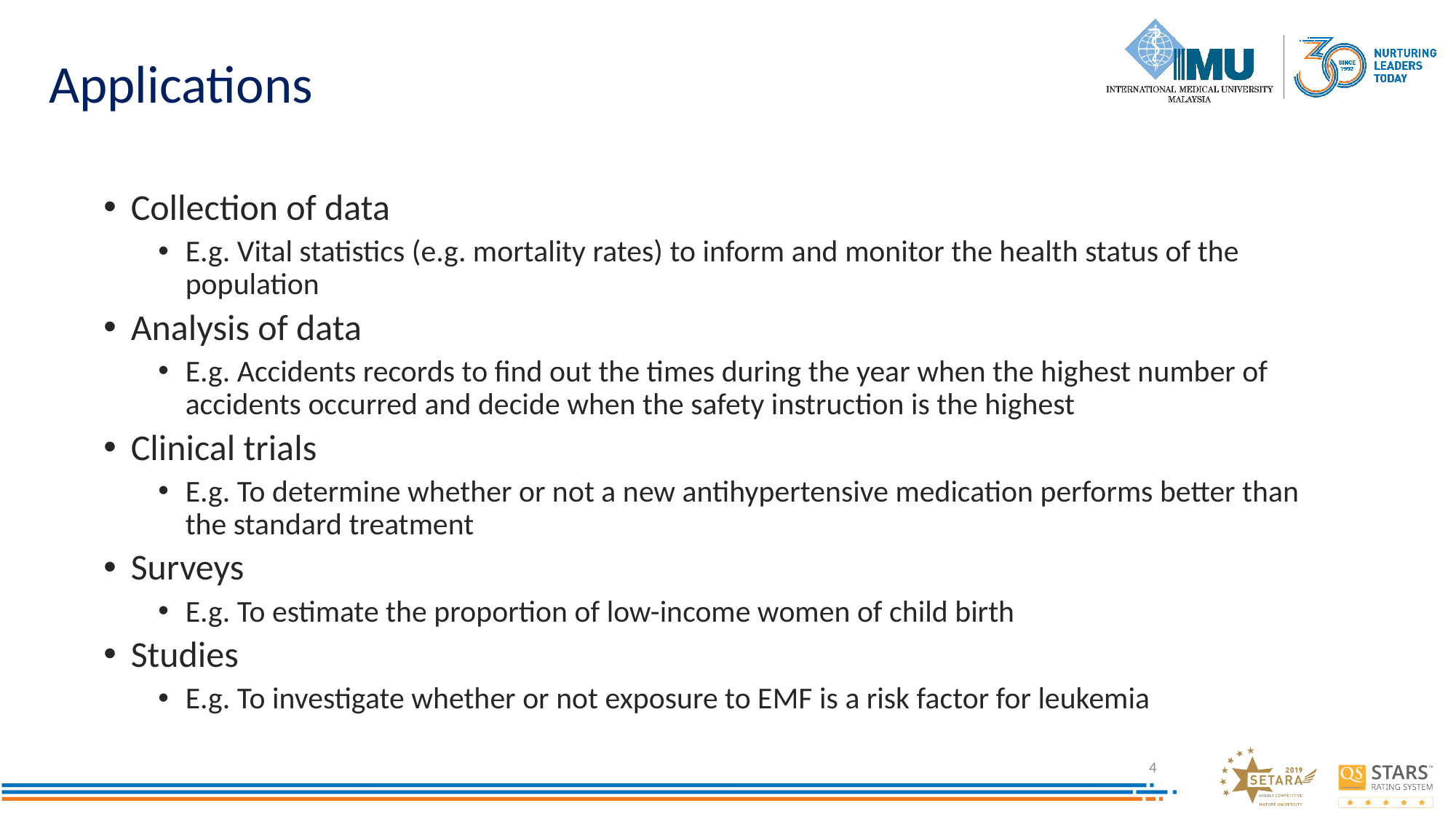

# Applications
Collection of data
E.g. Vital statistics (e.g. mortality rates) to inform and monitor the health status of the population
Analysis of data
E.g. Accidents records to find out the times during the year when the highest number of accidents occurred and decide when the safety instruction is the highest
Clinical trials
E.g. To determine whether or not a new antihypertensive medication performs better than the standard treatment
Surveys
E.g. To estimate the proportion of low-income women of child birth
Studies
E.g. To investigate whether or not exposure to EMF is a risk factor for leukemia

4